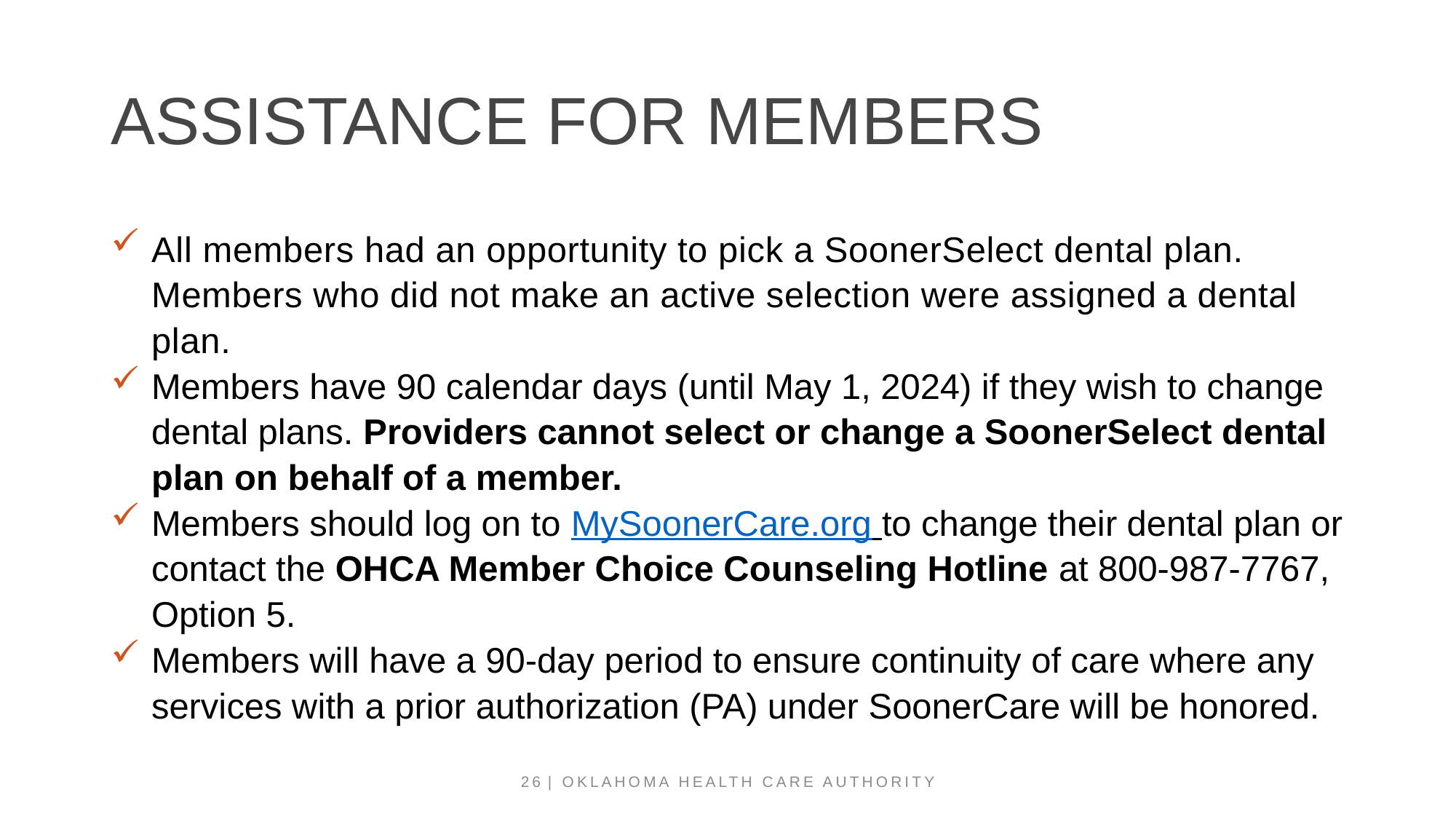

# Assistance for members
All members had an opportunity to pick a SoonerSelect dental plan. Members who did not make an active selection were assigned a dental plan.
Members have 90 calendar days (until May 1, 2024) if they wish to change dental plans. Providers cannot select or change a SoonerSelect dental plan on behalf of a member.
Members should log on to MySoonerCare.org to change their dental plan or contact the OHCA Member Choice Counseling Hotline at 800-987-7767, Option 5.
Members will have a 90-day period to ensure continuity of care where any services with a prior authorization (PA) under SoonerCare will be honored.